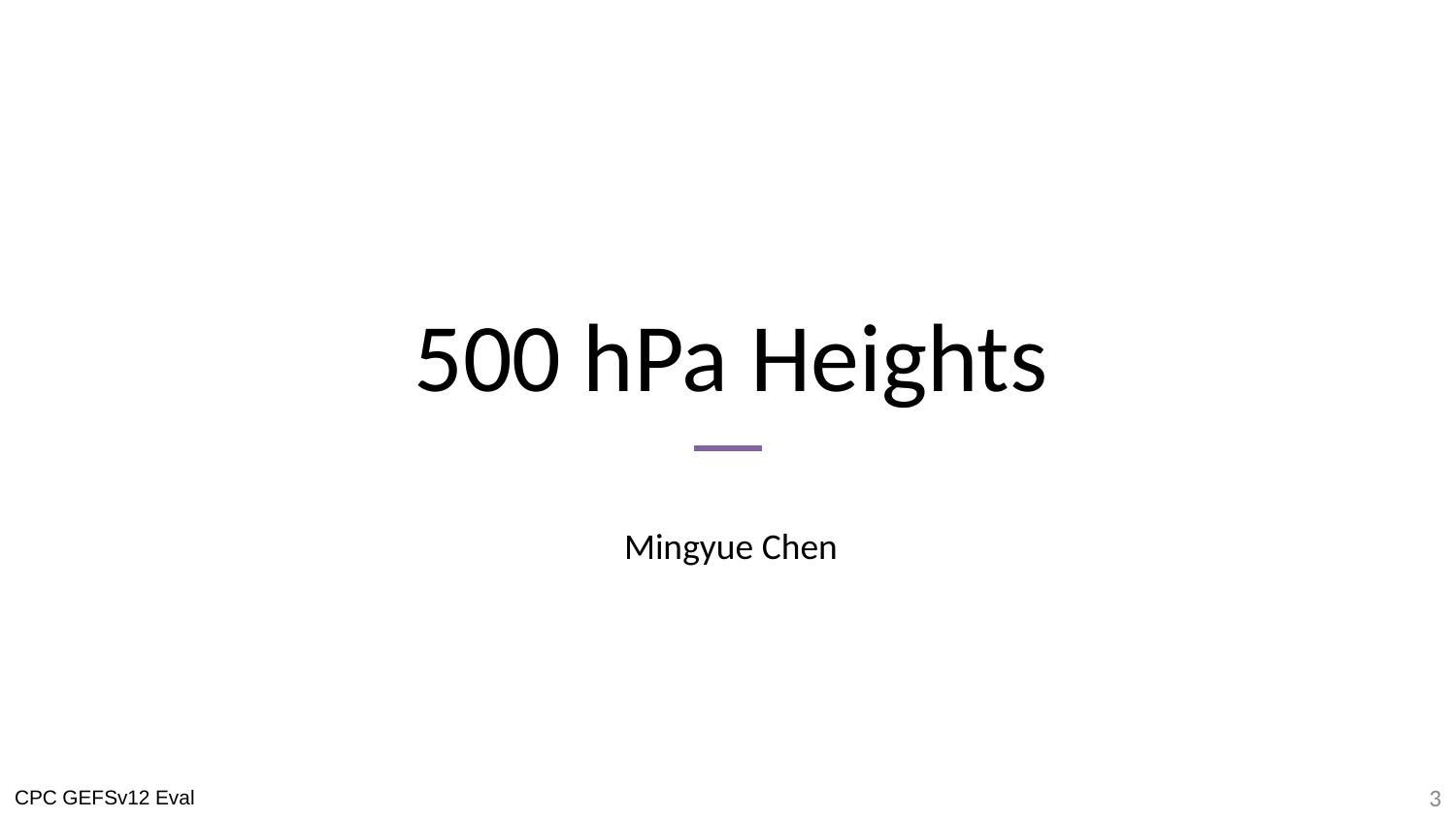

# 500 hPa Heights
Mingyue Chen
3